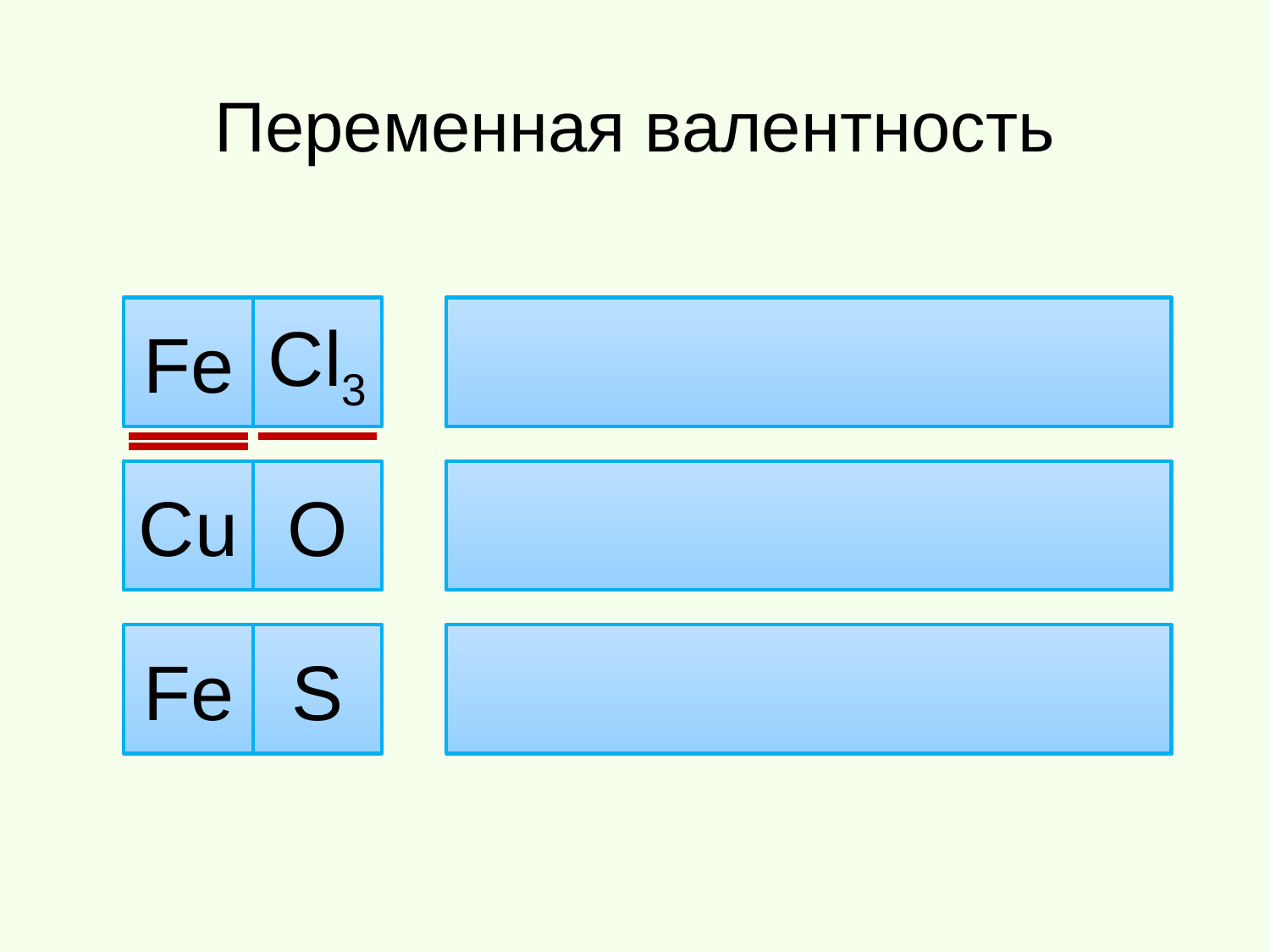

Переменная валентность
Fe
Cl3

Cu
O

Fe
S